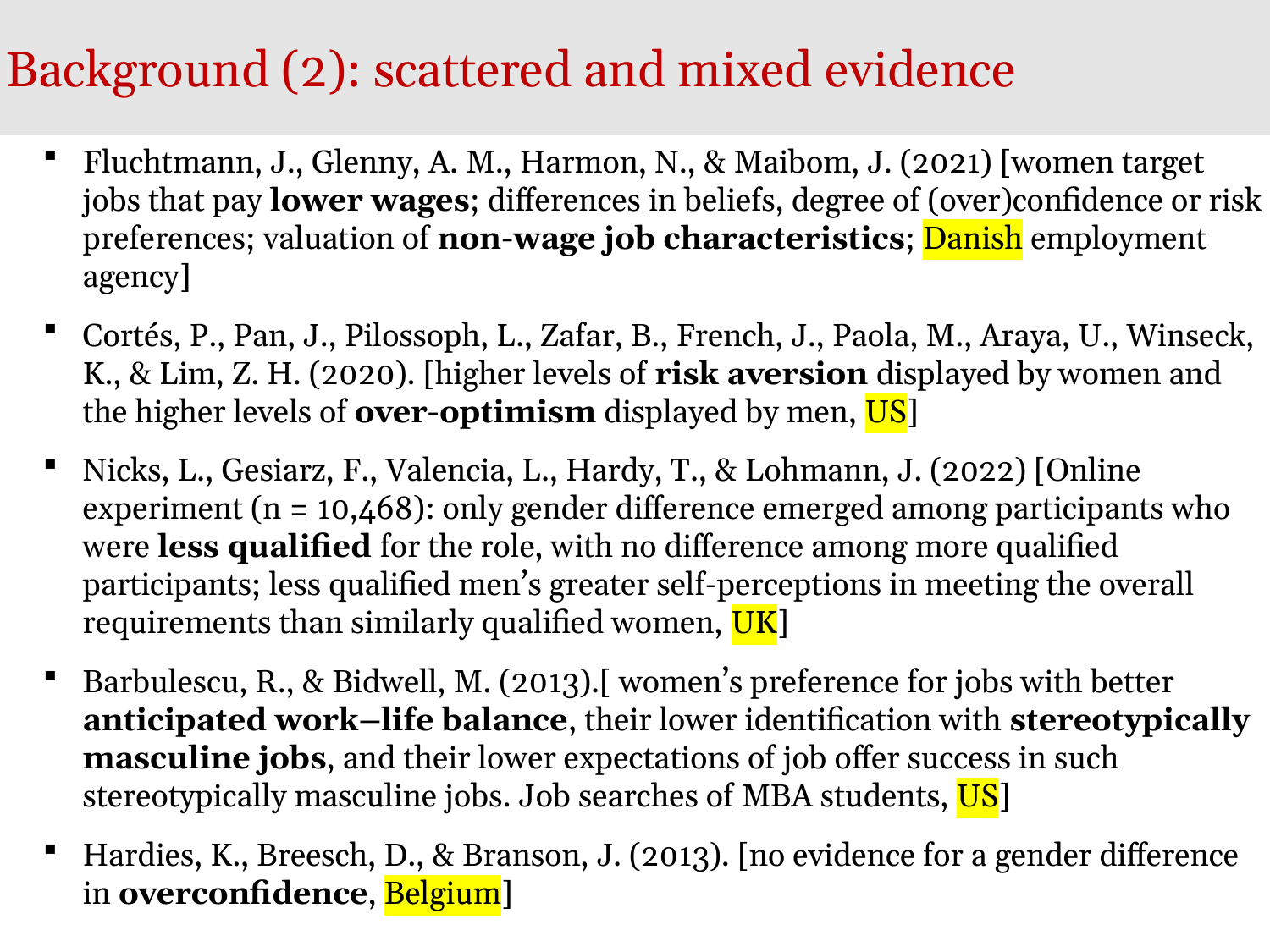

Background (2): scattered and mixed evidence

Fluchtmann, J., Glenny, A. M., Harmon, N., & Maibom, J. (2021) [women target jobs that pay lower wages; differences in beliefs, degree of (over)confidence or risk preferences; valuation of non-wage job characteristics; Danish employment agency]
Cortés, P., Pan, J., Pilossoph, L., Zafar, B., French, J., Paola, M., Araya, U., Winseck, K., & Lim, Z. H. (2020). [higher levels of risk aversion displayed by women and the higher levels of over-optimism displayed by men, US]
Nicks, L., Gesiarz, F., Valencia, L., Hardy, T., & Lohmann, J. (2022) [Online experiment (n = 10,468): only gender difference emerged among participants who were less qualified for the role, with no difference among more qualified participants; less qualified men’s greater self-perceptions in meeting the overall requirements than similarly qualified women, UK]
Barbulescu, R., & Bidwell, M. (2013).[ women’s preference for jobs with better anticipated work–life balance, their lower identification with stereotypically masculine jobs, and their lower expectations of job offer success in such stereotypically masculine jobs. Job searches of MBA students, US]
Hardies, K., Breesch, D., & Branson, J. (2013). [no evidence for a gender difference in overconfidence, Belgium]